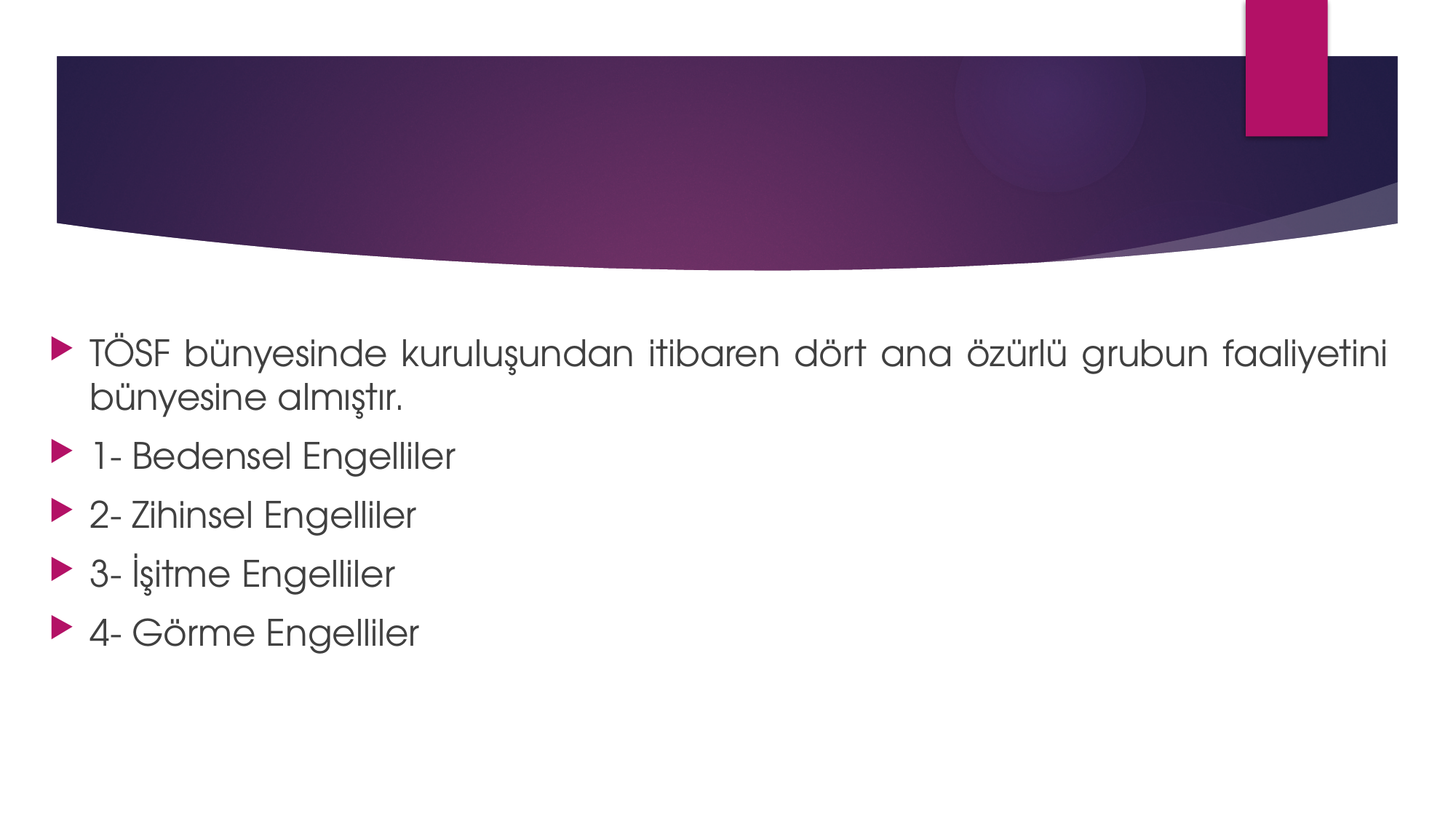

TÖSF bünyesinde kuruluşundan itibaren dört ana özürlü grubun faaliyetini bünyesine almıştır.
1- Bedensel Engelliler
2- Zihinsel Engelliler
3- İşitme Engelliler
4- Görme Engelliler